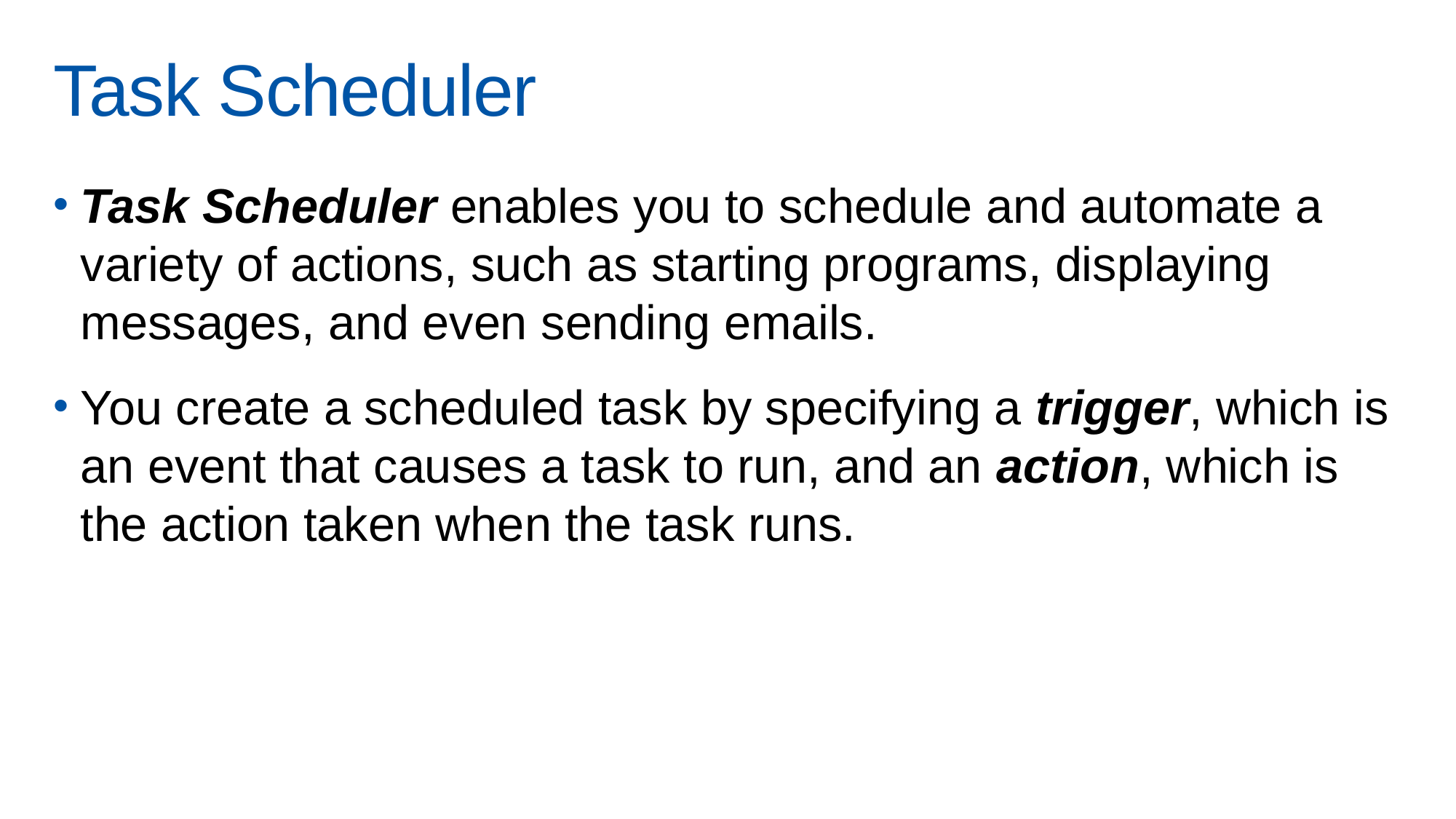

# Task Scheduler
Task Scheduler enables you to schedule and automate a variety of actions, such as starting programs, displaying messages, and even sending emails.
You create a scheduled task by specifying a trigger, which is an event that causes a task to run, and an action, which is the action taken when the task runs.